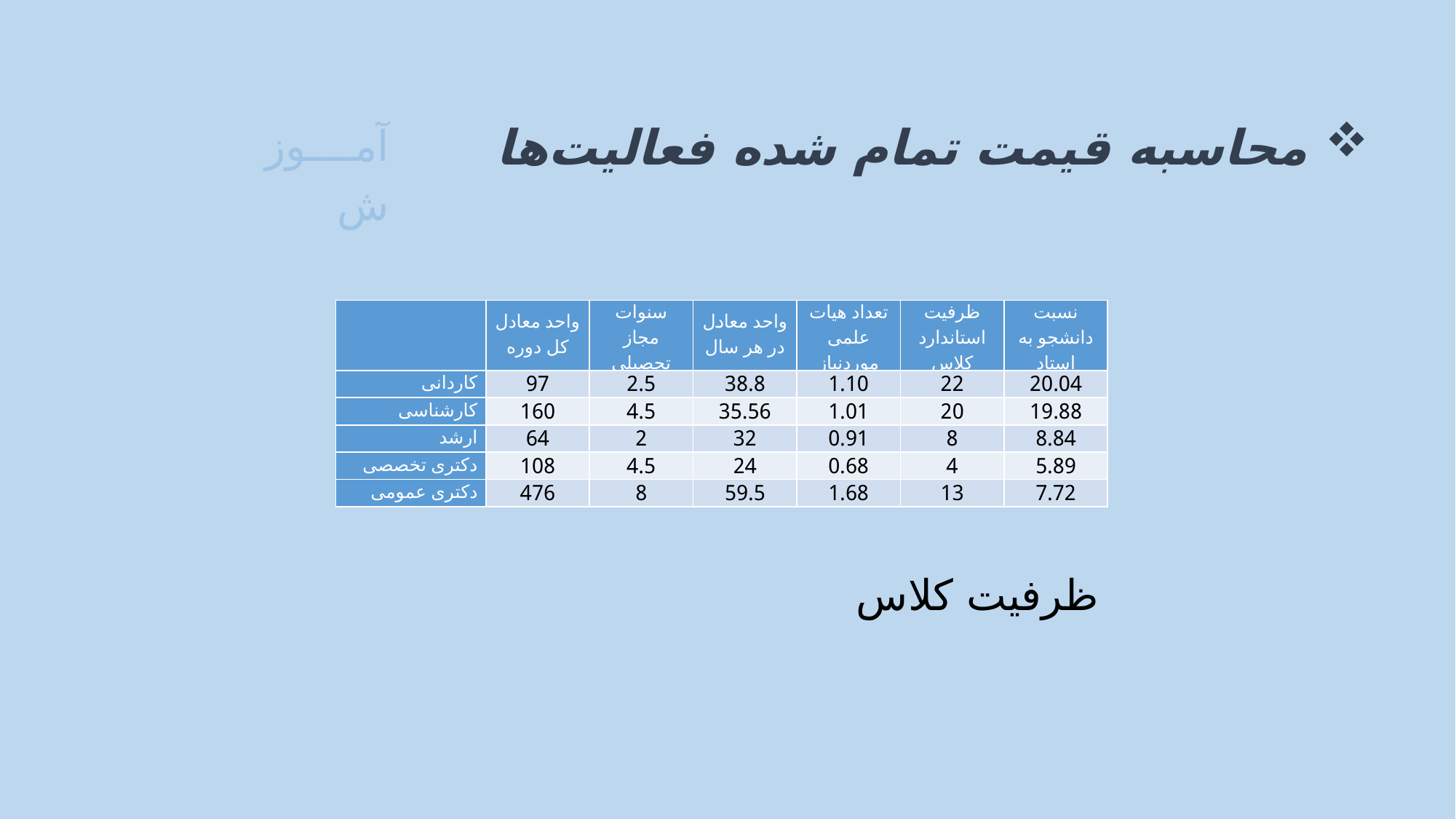

محاسبه قیمت تمام شده فعالیت‌ها

آموزش
|  | واحد معادل کل دوره | سنوات مجاز تحصیلی | واحد معادل در هر سال | تعداد هیات علمی موردنیاز | ظرفیت استاندارد کلاس | نسبت دانشجو به استاد |
| --- | --- | --- | --- | --- | --- | --- |
| کاردانی | 97 | 2.5 | 38.8 | 1.10 | 22 | 20.04 |
| کارشناسی | 160 | 4.5 | 35.56 | 1.01 | 20 | 19.88 |
| ارشد | 64 | 2 | 32 | 0.91 | 8 | 8.84 |
| دکتری تخصصی | 108 | 4.5 | 24 | 0.68 | 4 | 5.89 |
| دکتری عمومی | 476 | 8 | 59.5 | 1.68 | 13 | 7.72 |
ظرفیت کلاس